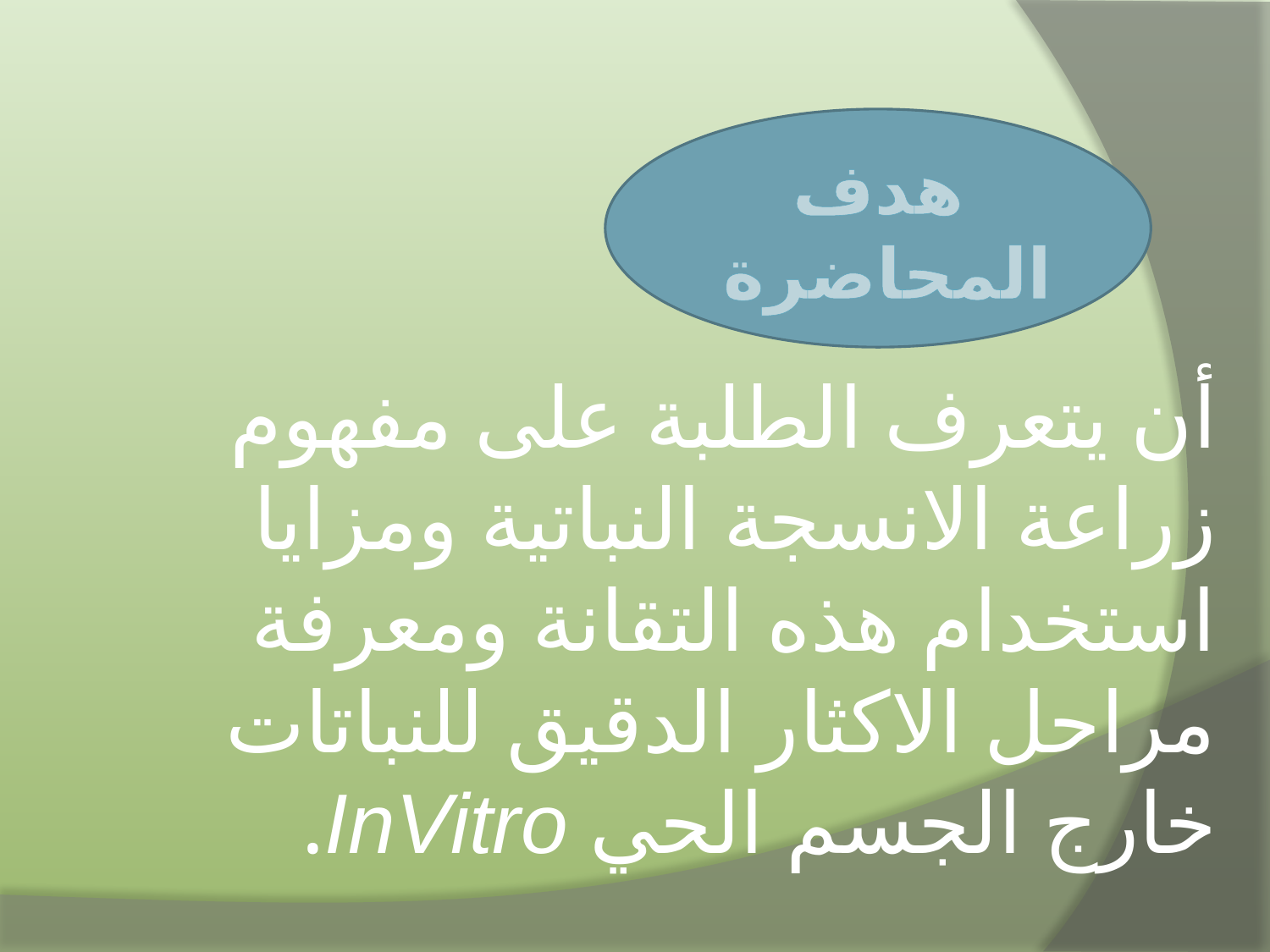

هدف المحاضرة
أن يتعرف الطلبة على مفهوم زراعة الانسجة النباتية ومزايا استخدام هذه التقانة ومعرفة مراحل الاكثار الدقيق للنباتات خارج الجسم الحي InVitro.